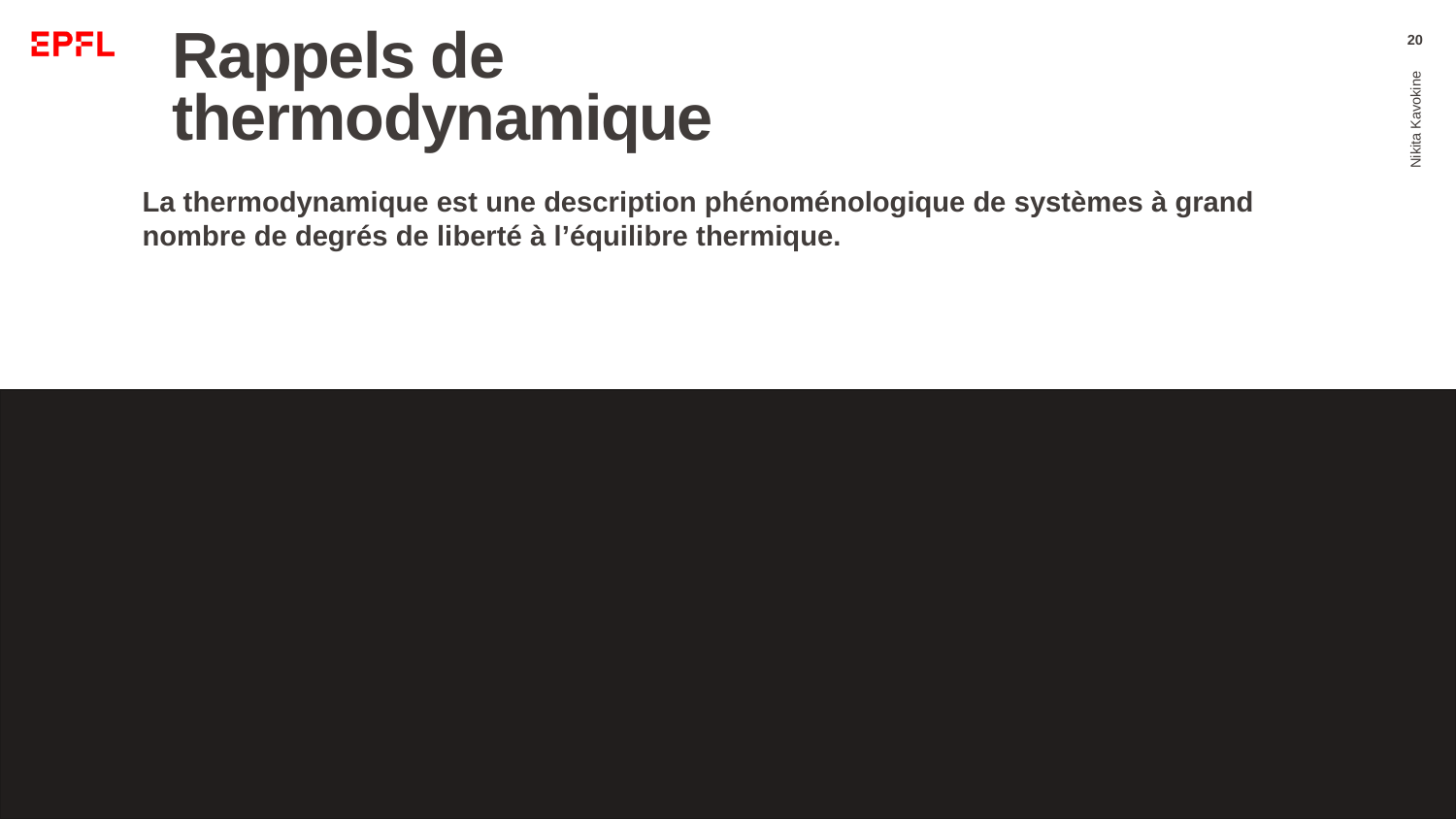

# Rappels de thermodynamique
20
La thermodynamique est une description phénoménologique de systèmes à grand nombre de degrés de liberté à l’équilibre thermique.
Nikita Kavokine

CH-242(b)